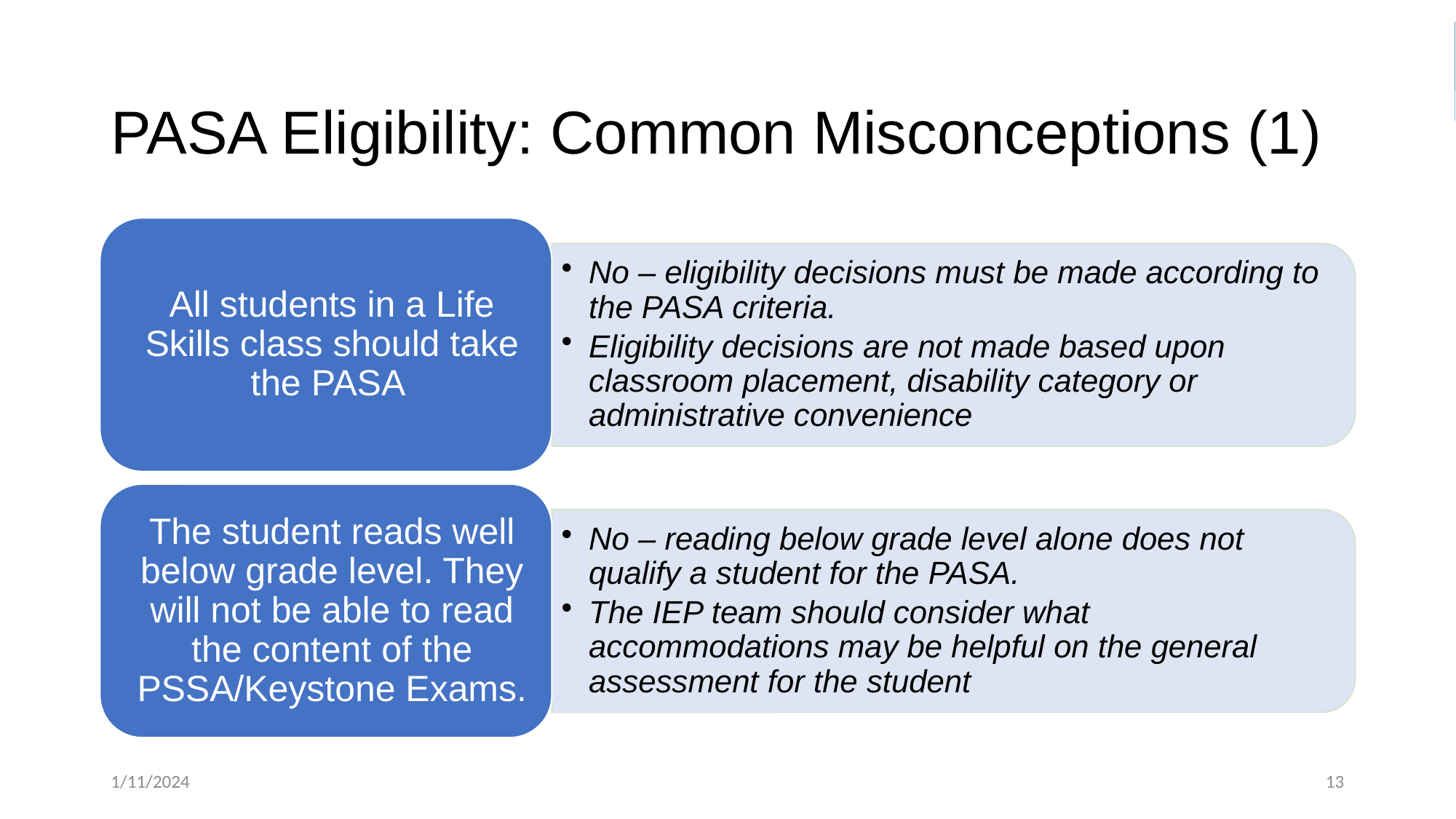

# PASA Eligibility: Common Misconceptions (1)
No – eligibility decisions must be made according to the PASA criteria.
Eligibility decisions are not made based upon classroom placement, disability category or administrative convenience
All students in a Life Skills class should take the PASA
No – reading below grade level alone does not qualify a student for the PASA.
The IEP team should consider what accommodations may be helpful on the general assessment for the student
The student reads well below grade level. They will not be able to read the content of the PSSA/Keystone Exams.
1/11/2024
13